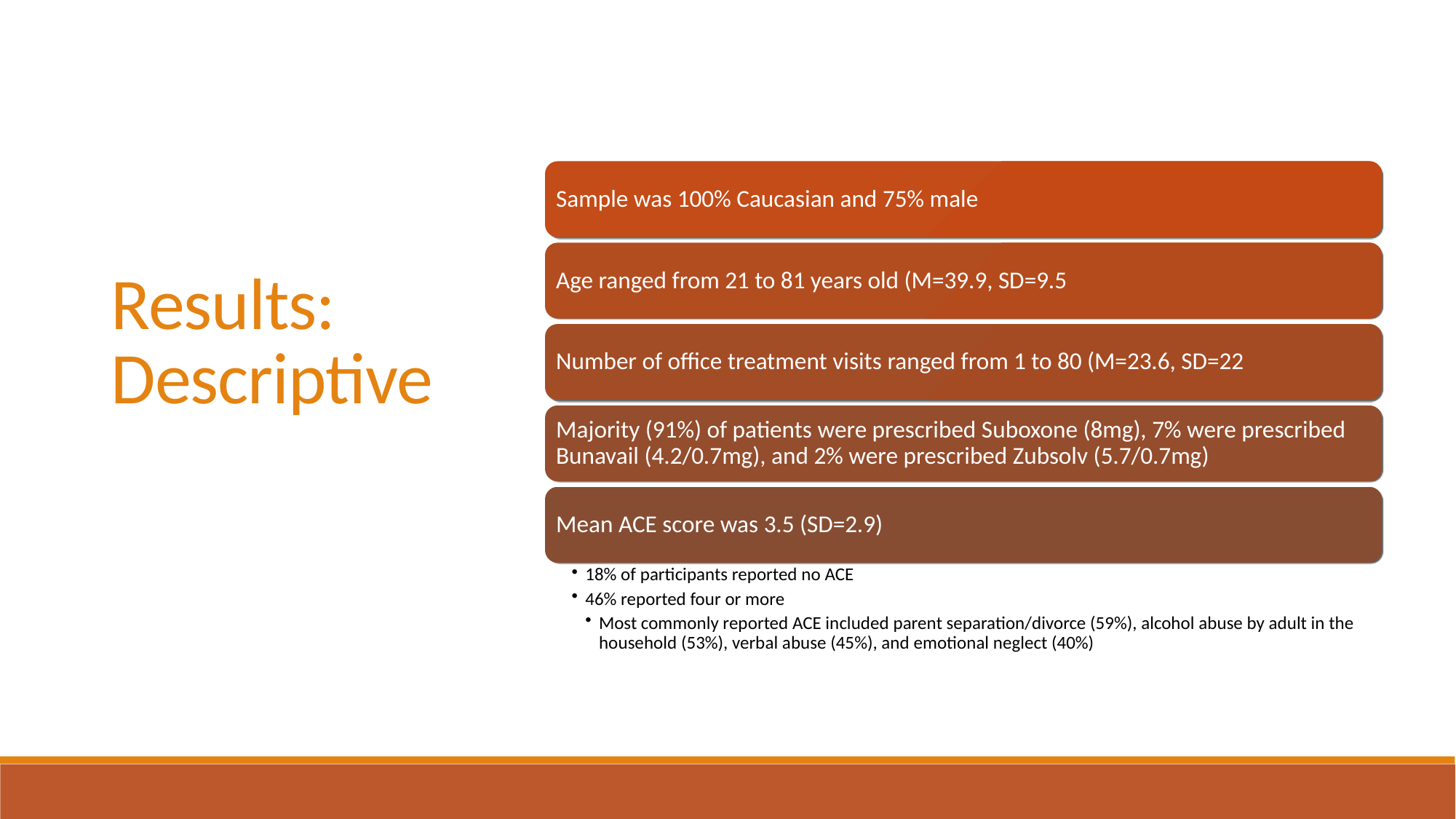

Sample was 100% Caucasian and 75% male
Age ranged from 21 to 81 years old (M=39.9, SD=9.5
Number of office treatment visits ranged from 1 to 80 (M=23.6, SD=22
Majority (91%) of patients were prescribed Suboxone (8mg), 7% were prescribed Bunavail (4.2/0.7mg), and 2% were prescribed Zubsolv (5.7/0.7mg)
Mean ACE score was 3.5 (SD=2.9)
18% of participants reported no ACE
46% reported four or more
Most commonly reported ACE included parent separation/divorce (59%), alcohol abuse by adult in the household (53%), verbal abuse (45%), and emotional neglect (40%)
Results: Descriptive